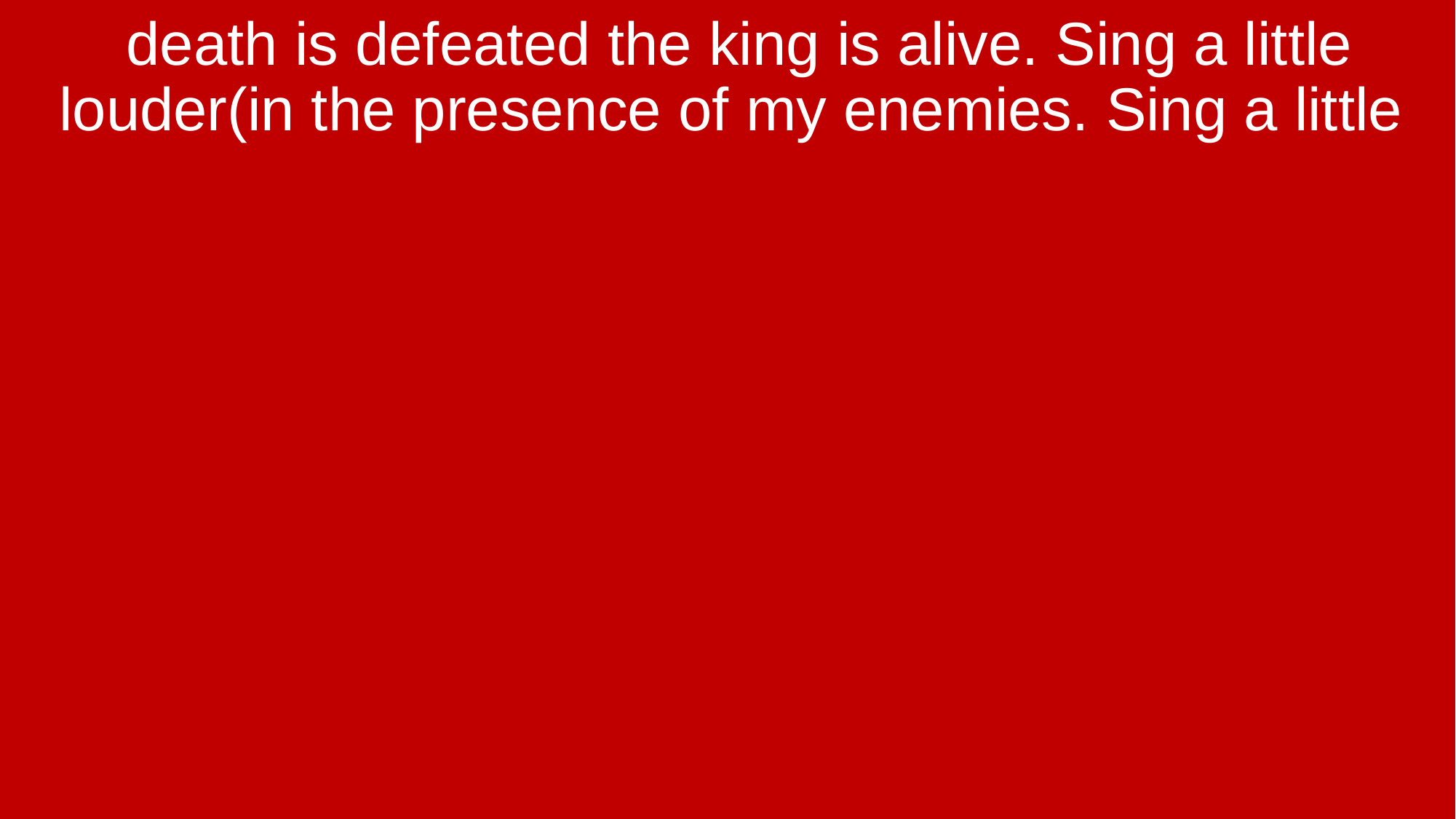

death is defeated the king is alive. Sing a little louder(in the presence of my enemies. Sing a little